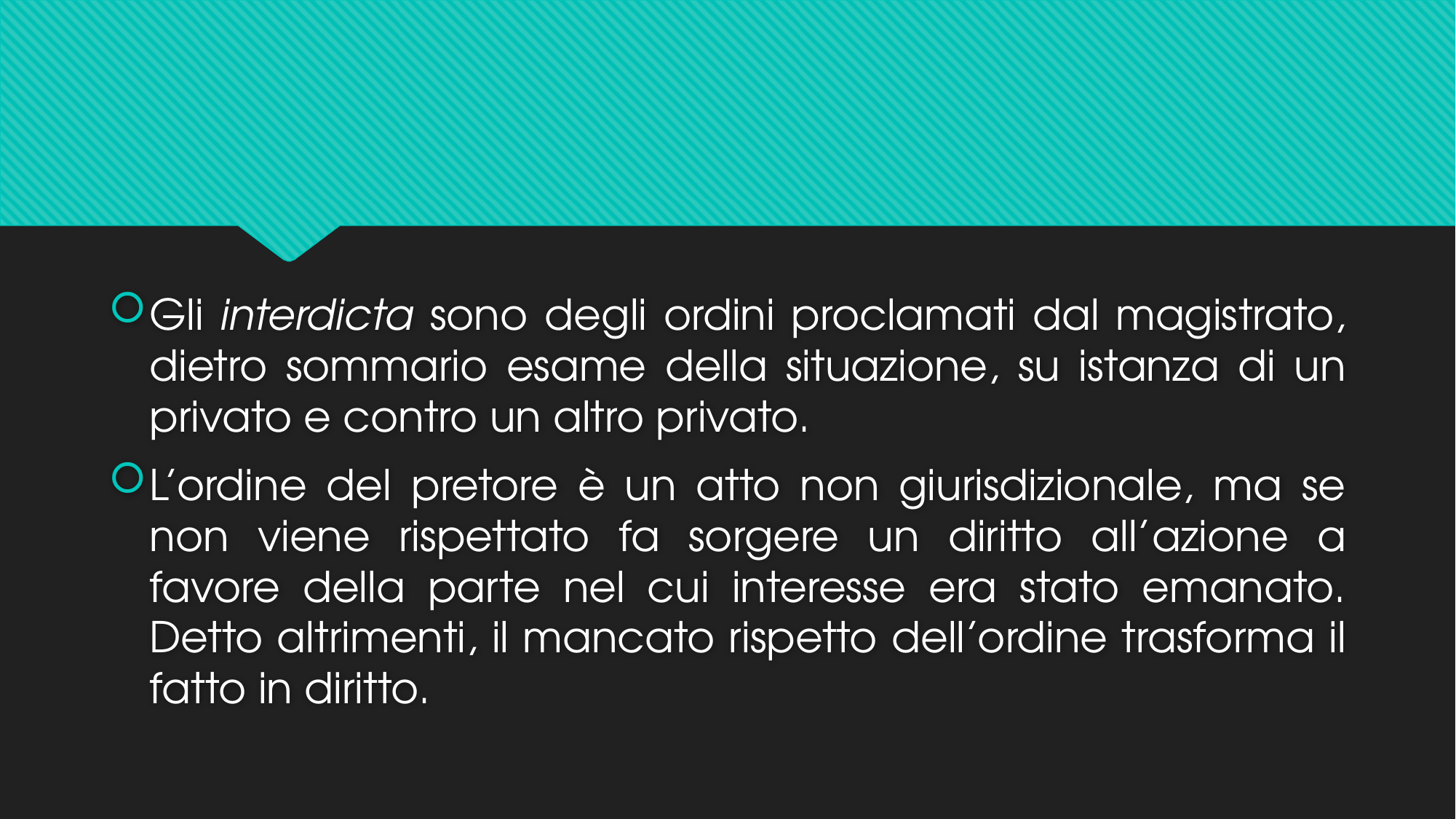

#
Gli interdicta sono degli ordini proclamati dal magistrato, dietro sommario esame della situazione, su istanza di un privato e contro un altro privato.
L’ordine del pretore è un atto non giurisdizionale, ma se non viene rispettato fa sorgere un diritto all’azione a favore della parte nel cui interesse era stato emanato. Detto altrimenti, il mancato rispetto dell’ordine trasforma il fatto in diritto.